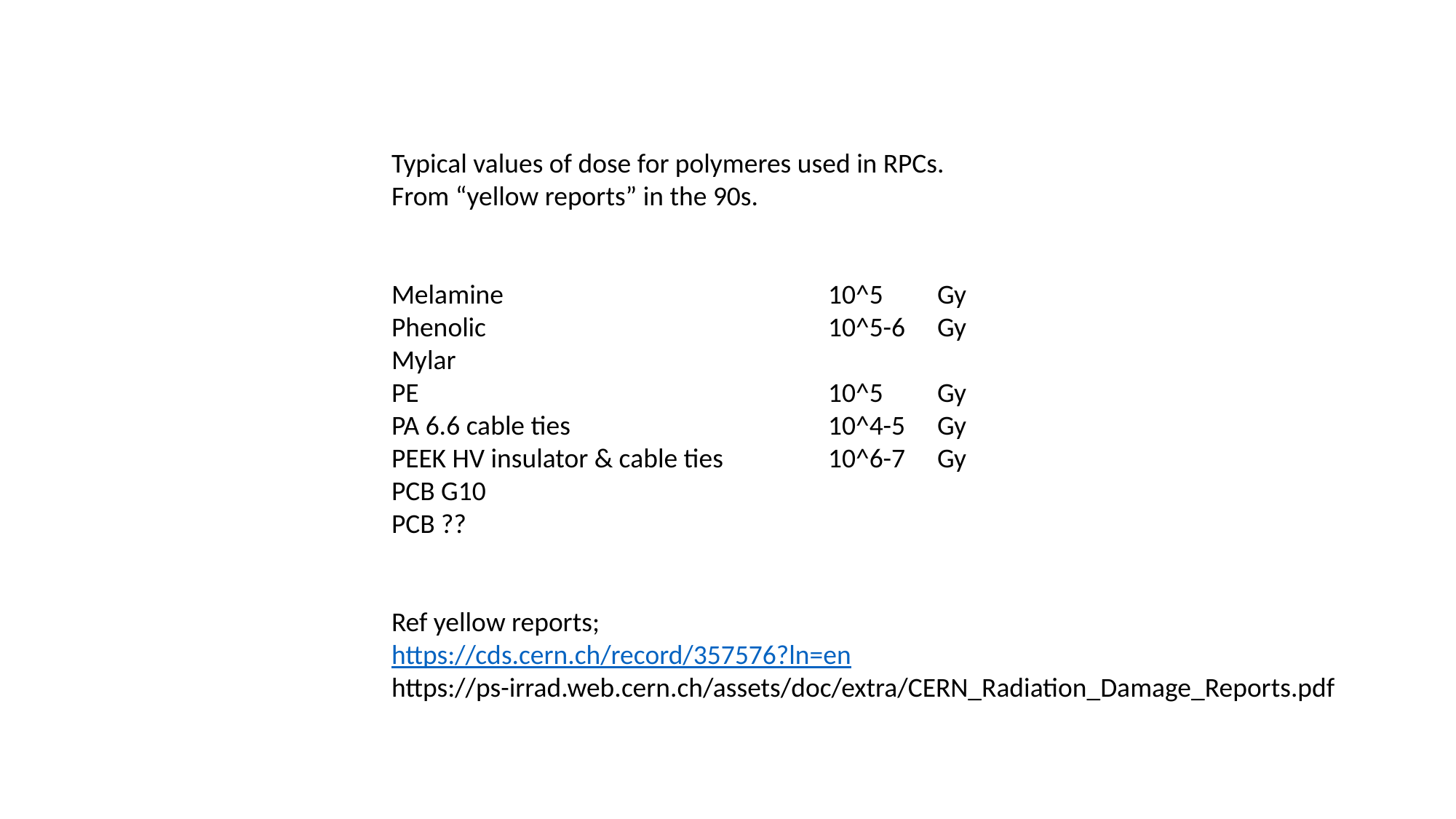

Typical values of dose for polymeres used in RPCs.
From “yellow reports” in the 90s.

Melamine			10^5	Gy
Phenolic				10^5-6	Gy
Mylar
PE 				10^5	Gy
PA 6.6 cable ties			10^4-5	Gy
PEEK HV insulator & cable ties	10^6-7	Gy
PCB G10
PCB ??

Ref yellow reports;
https://cds.cern.ch/record/357576?ln=en
https://ps-irrad.web.cern.ch/assets/doc/extra/CERN_Radiation_Damage_Reports.pdf